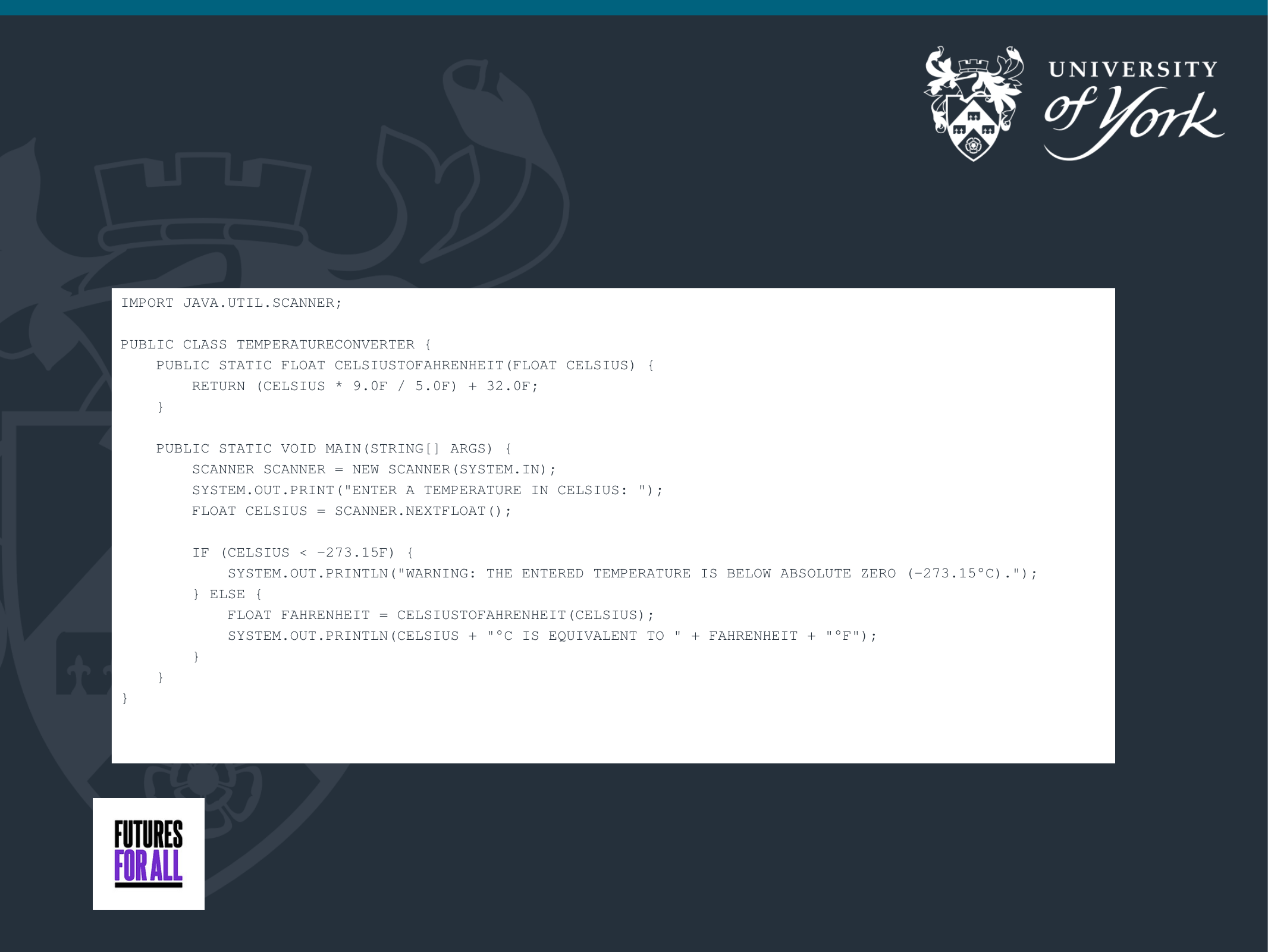

import java.util.Scanner;

public class TemperatureConverter {
    public static float celsiusToFahrenheit(float celsius) {
        return (celsius * 9.0f / 5.0f) + 32.0f;
    }

    public static void main(String[] args) {
        Scanner scanner = new Scanner(System.in);
        System.out.print("Enter a temperature in Celsius: ");
        float celsius = scanner.nextFloat();

        if (celsius < -273.15f) {
            System.out.println("Warning: The entered temperature is below absolute zero (-273.15°C).");
        } else {
            float fahrenheit = celsiusToFahrenheit(celsius);
            System.out.println(celsius + "°C is equivalent to " + fahrenheit + "°F");
        }
    }
}